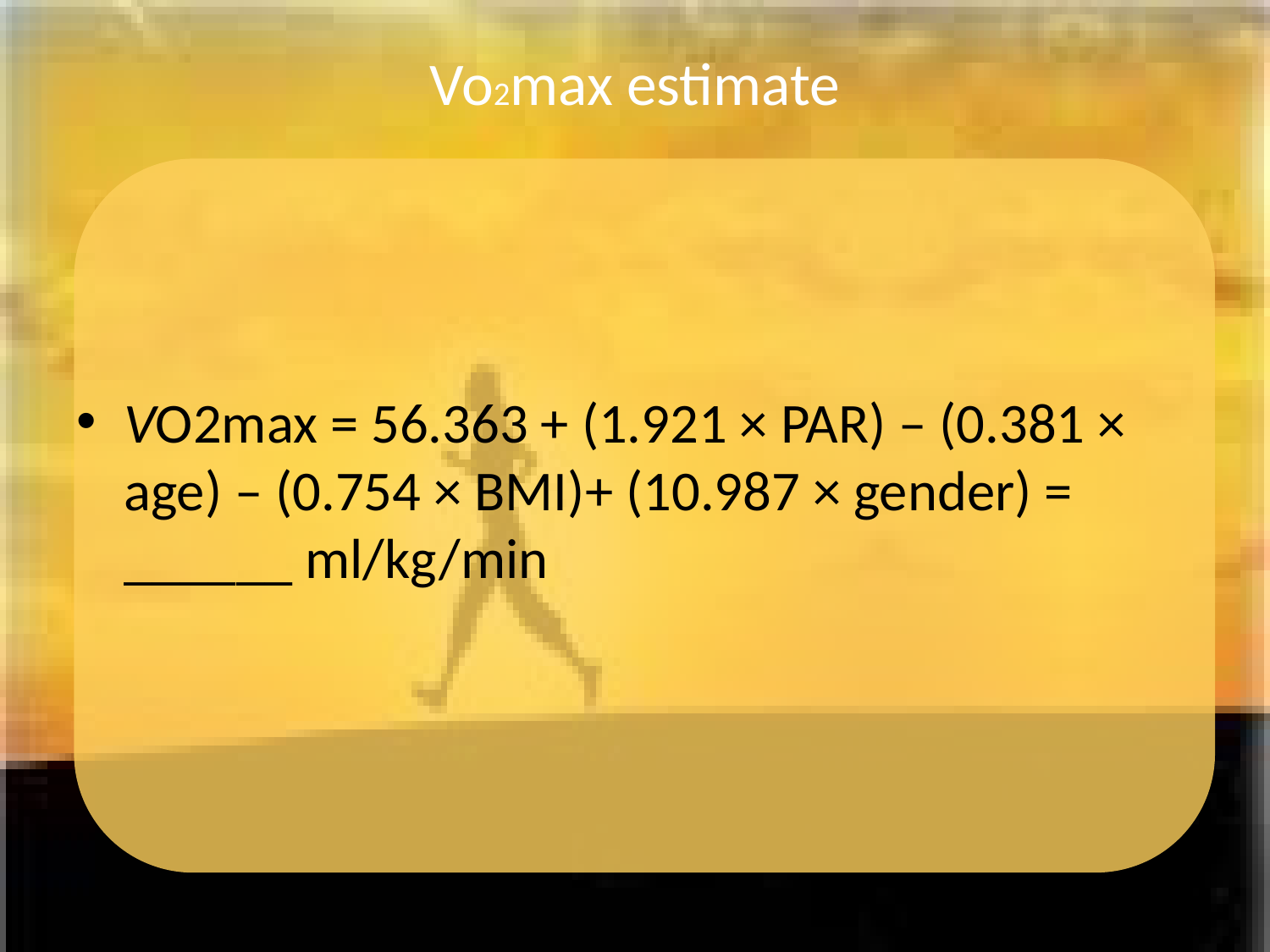

# Vo2max estimate

VO2max = 56.363 + (1.921 × PAR) – (0.381 × age) – (0.754 × BMI)+ (10.987 × gender) = ______ ml/kg/min